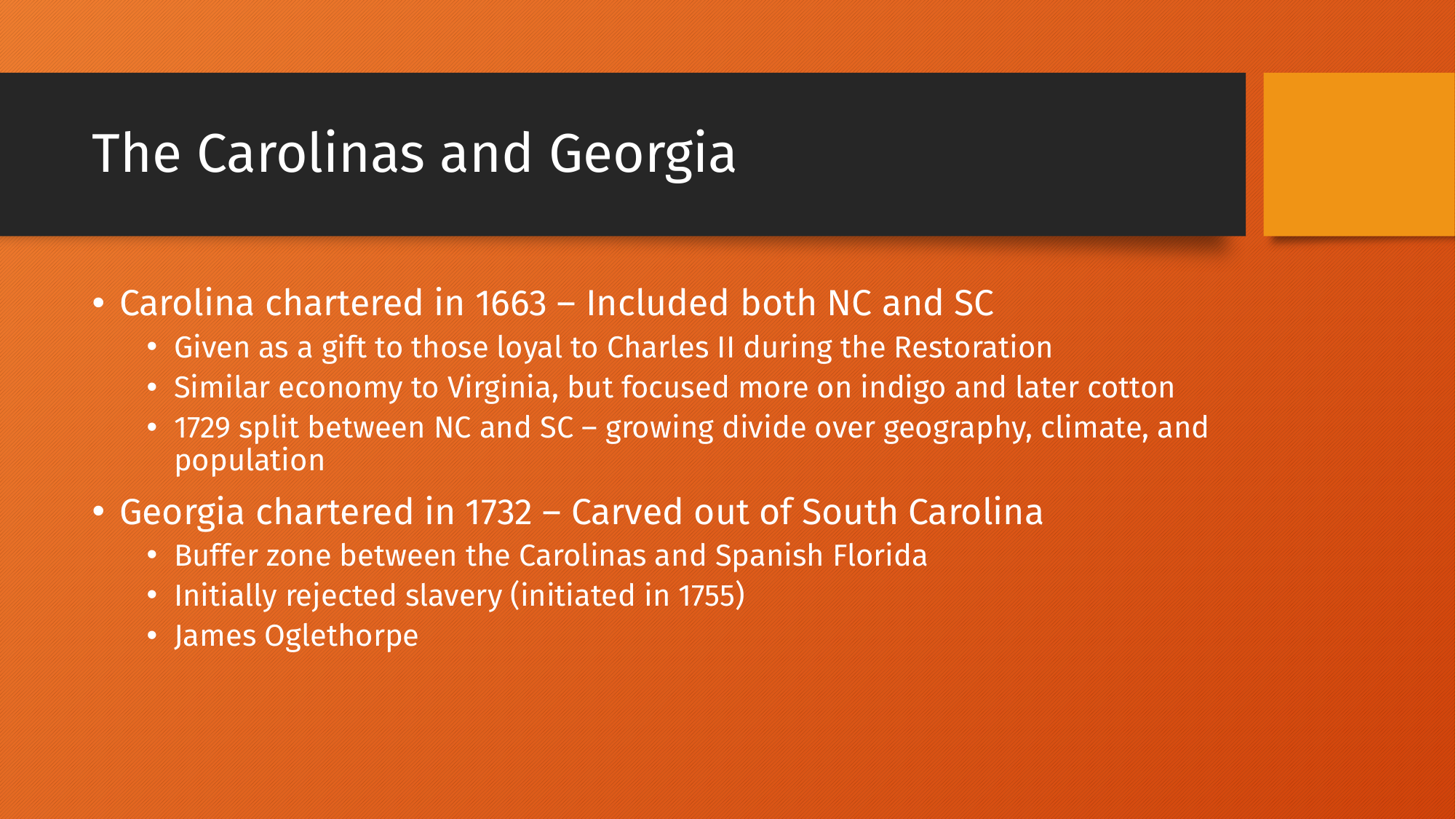

# The Carolinas and Georgia
Carolina chartered in 1663 – Included both NC and SC
Given as a gift to those loyal to Charles II during the Restoration
Similar economy to Virginia, but focused more on indigo and later cotton
1729 split between NC and SC – growing divide over geography, climate, and population
Georgia chartered in 1732 – Carved out of South Carolina
Buffer zone between the Carolinas and Spanish Florida
Initially rejected slavery (initiated in 1755)
James Oglethorpe